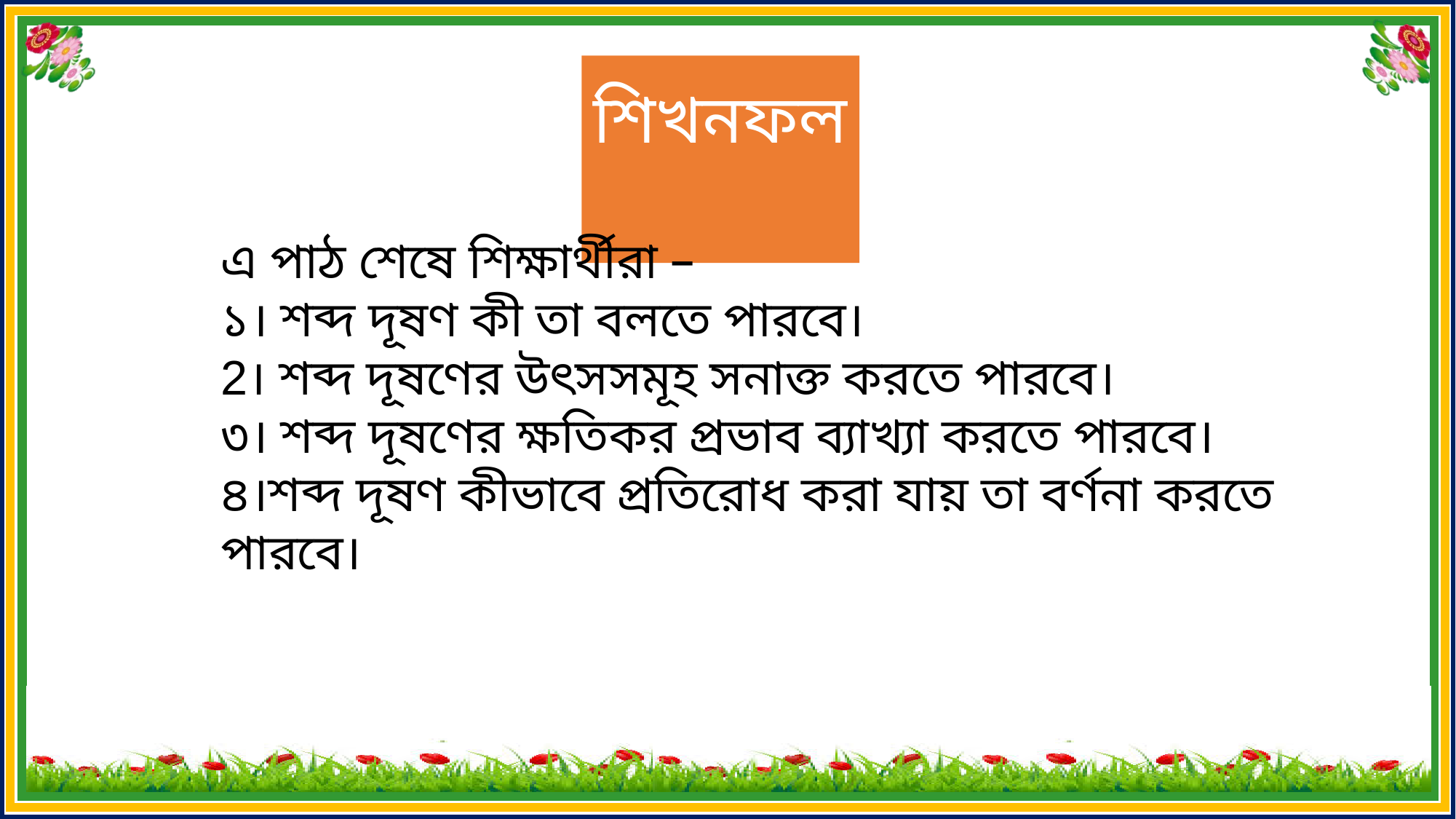

শিখনফল

এ পাঠ শেষে শিক্ষার্থীরা –
১। শব্দ দূষণ কী তা বলতে পারবে।
2। শব্দ দূষণের উৎসসমূহ সনাক্ত করতে পারবে।
৩। শব্দ দূষণের ক্ষতিকর প্রভাব ব্যাখ্যা করতে পারবে।
৪।শব্দ দূষণ কীভাবে প্রতিরোধ করা যায় তা বর্ণনা করতে পারবে।